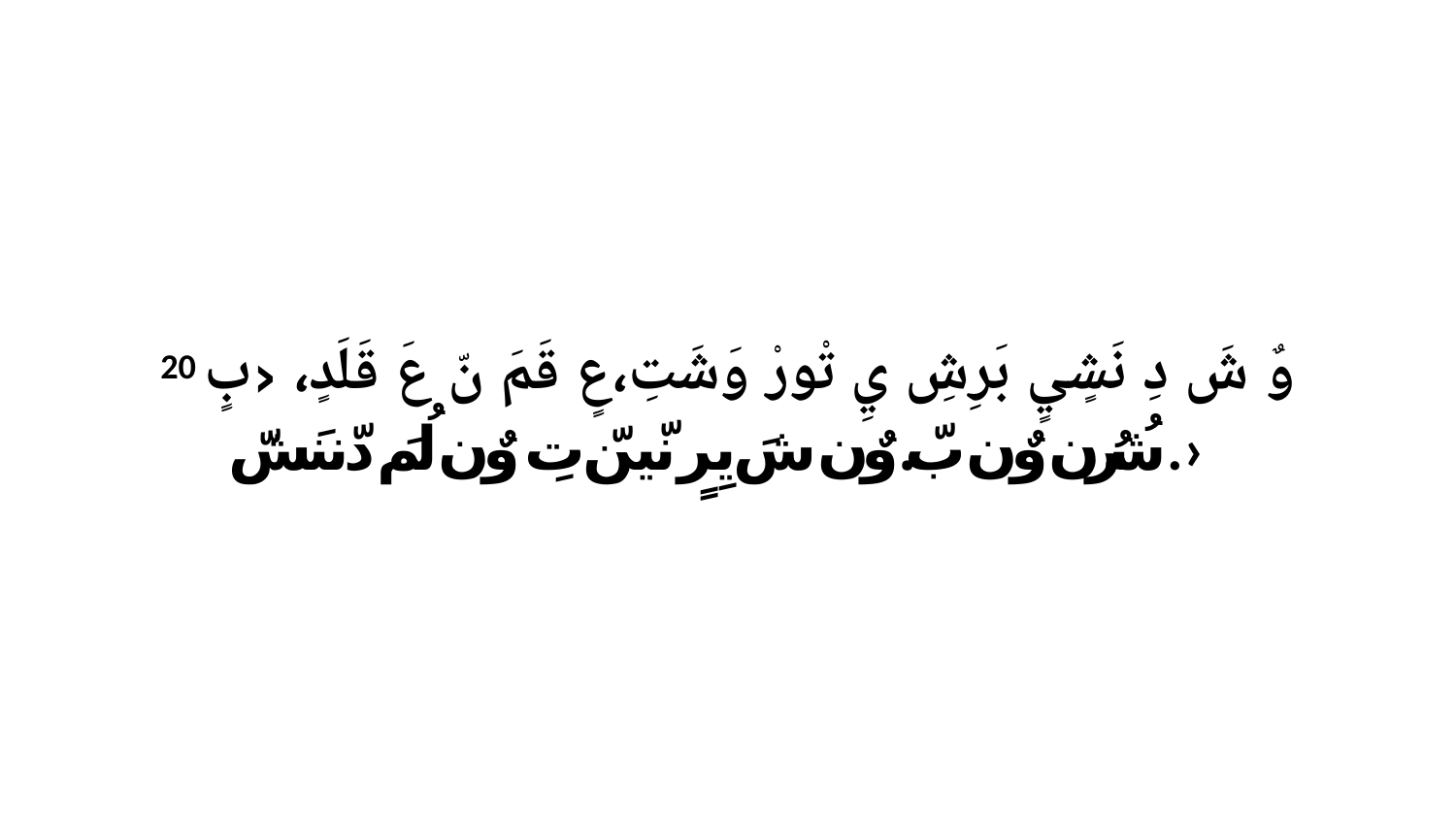

20 وٌ شَ دِ نَشٍيٍ بَرِشِ يِ تْورْ وَشَتِ،عٍ قَمَ نّ عَ قَلَدٍ، ‹بٍ شُرُن وٌن بّ.وٌن شَ يِرٍ نّينّ تِ وٌن لُمَ دّننَشّ.›